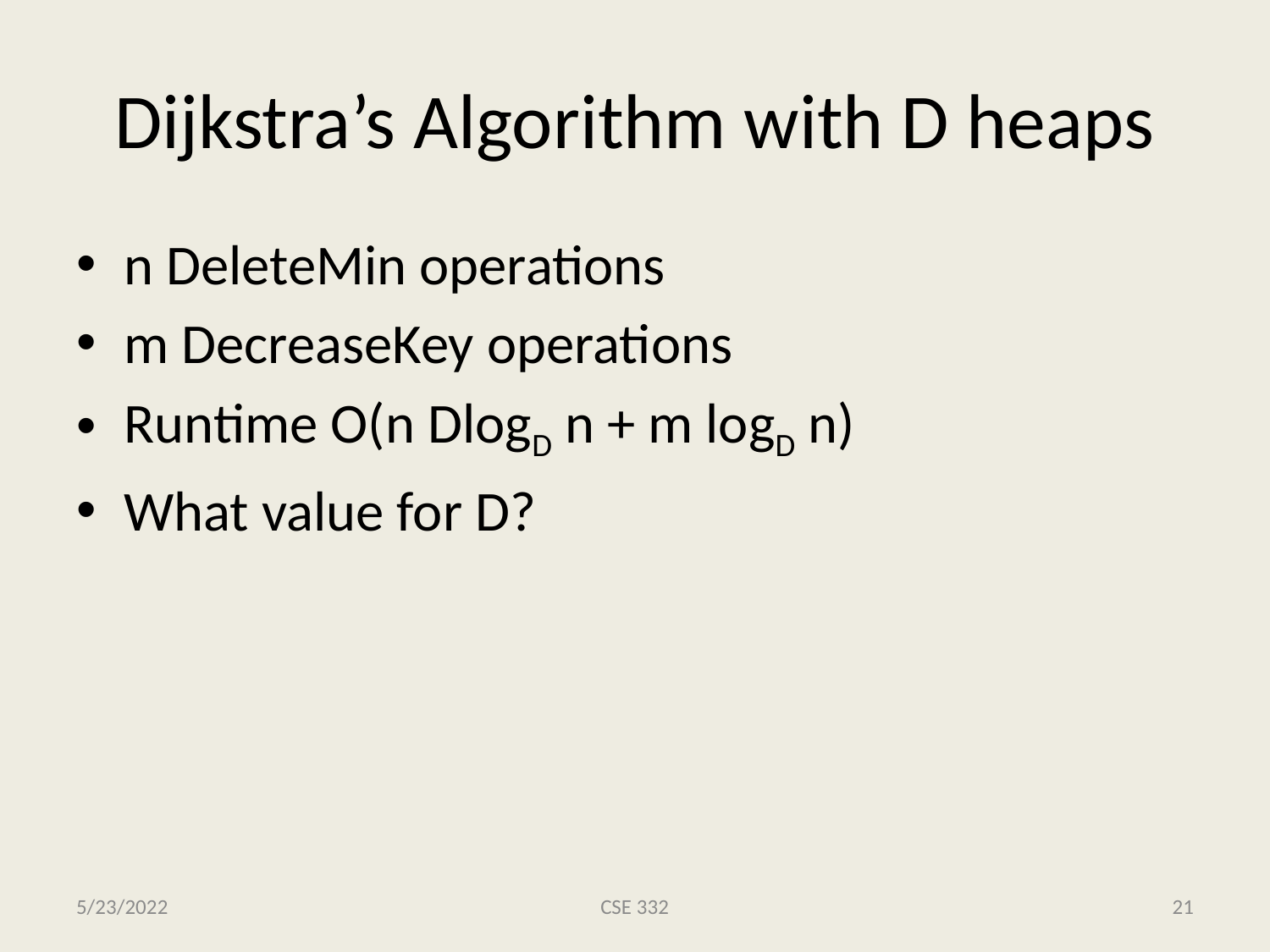

# Dijkstra’s Algorithm with D heaps
n DeleteMin operations
m DecreaseKey operations
Runtime O(n DlogD n + m logD n)
What value for D?
5/23/2022
CSE 332
21